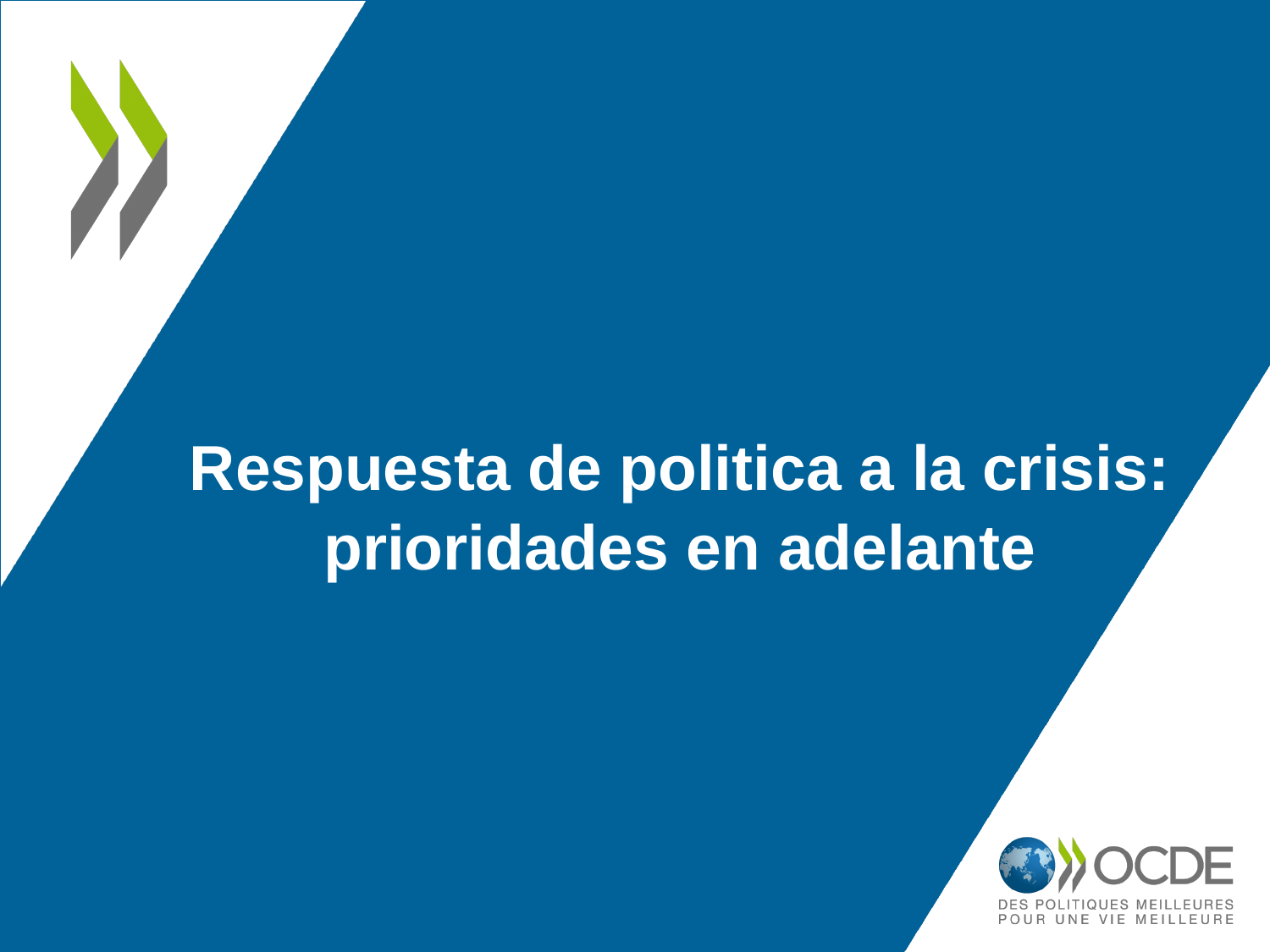

# Respuesta de politica a la crisis: prioridades en adelante